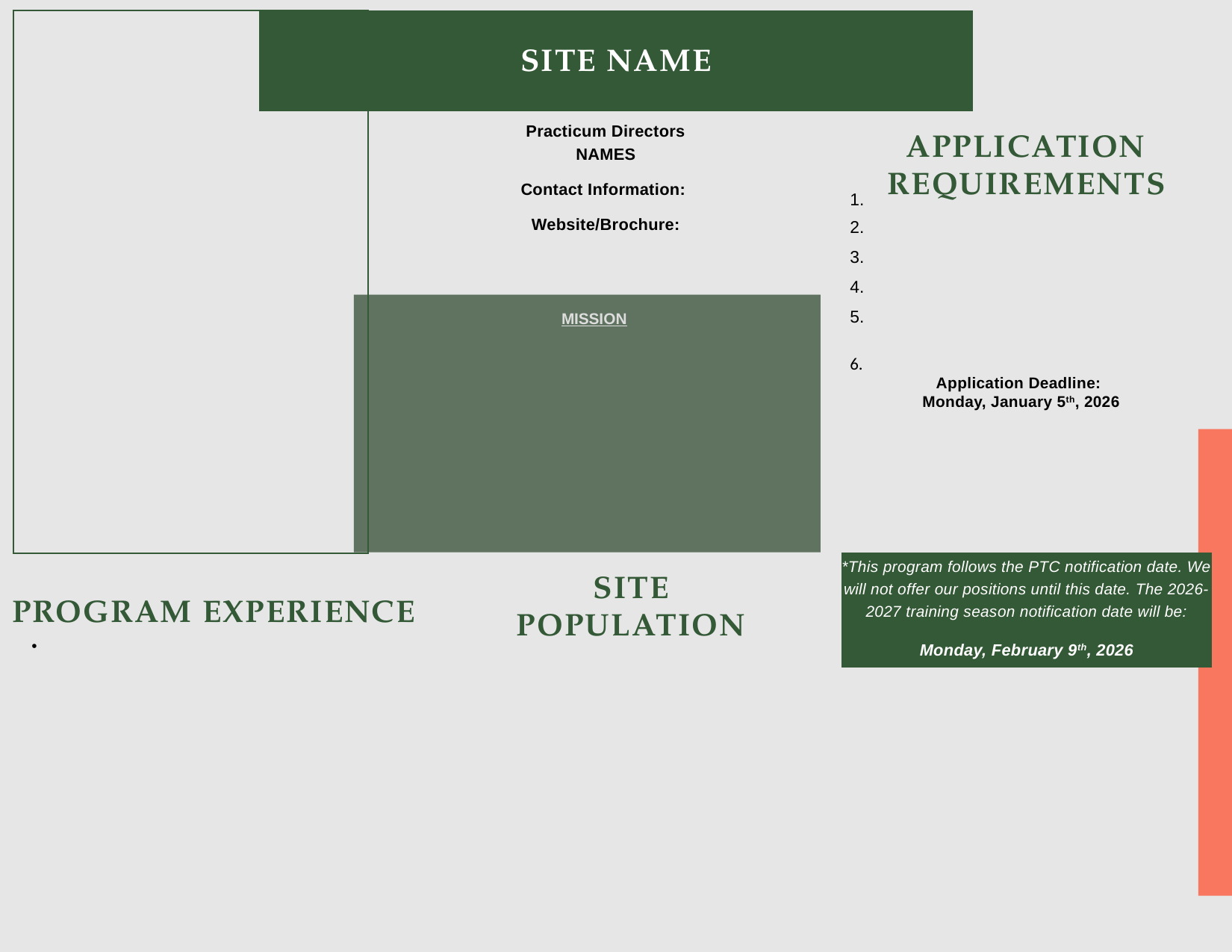

# SITE NAME
Training Director: Heidi Putney, Ph.D.
Practicum Directors
NAMES
Contact Information:
Website/Brochure:
Application requirements

Application Deadline:
Monday, January 5th, 2026
MISSION

*This program follows the PTC notification date. We will not offer our positions until this date. The 2026-2027 training season notification date will be:
Monday, February 9th, 2026
Site
population
PROGRAM EXPERIENCE